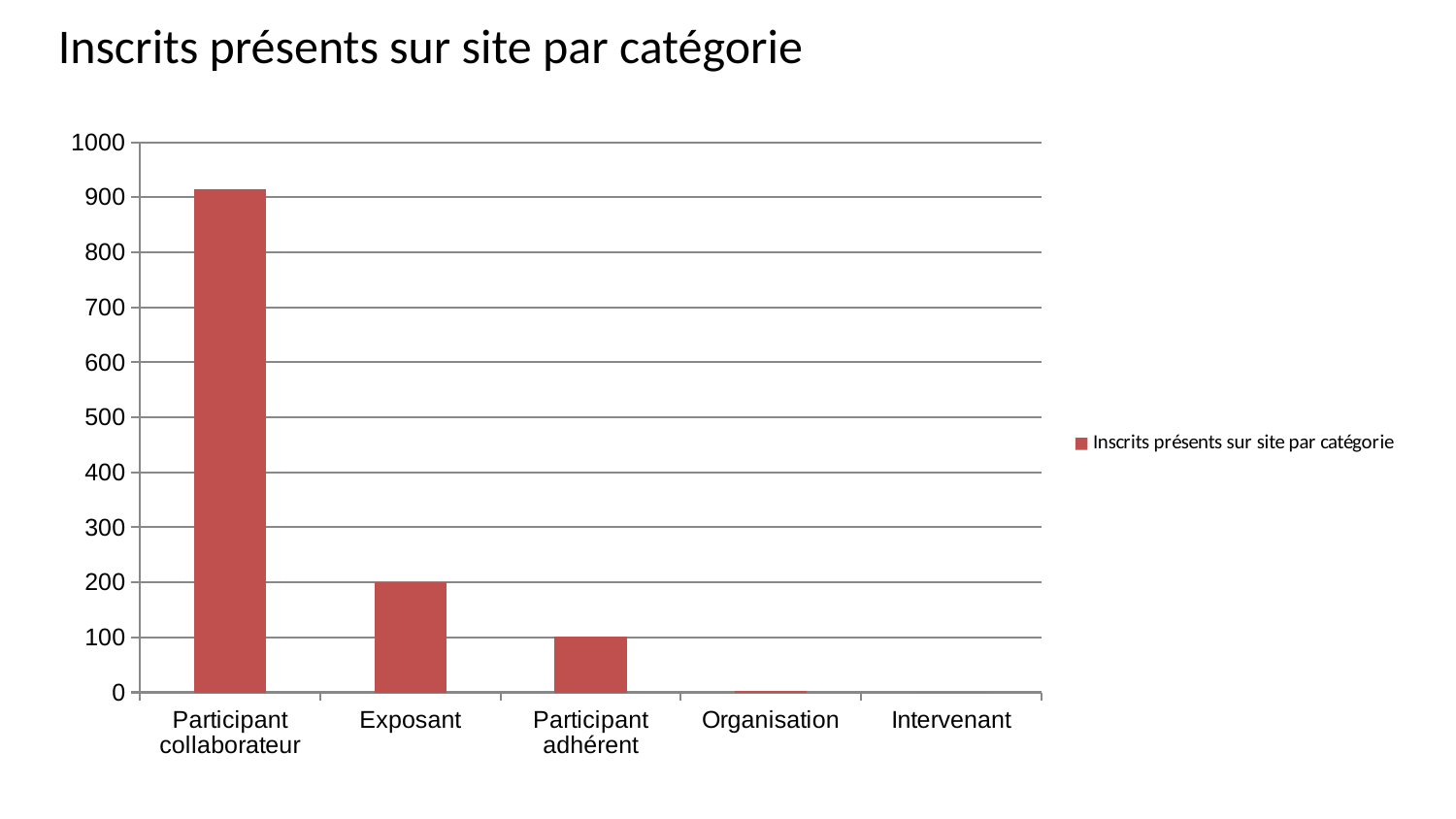

Inscrits présents sur site par catégorie

### Chart

| Category | Inscrits présents sur site par catégorie |
|---|---|
| Participant collaborateur | 915.0 |
| Exposant | 201.0 |
| Participant adhérent | 101.0 |
| Organisation | 2.0 |
| Intervenant | 0.0 |